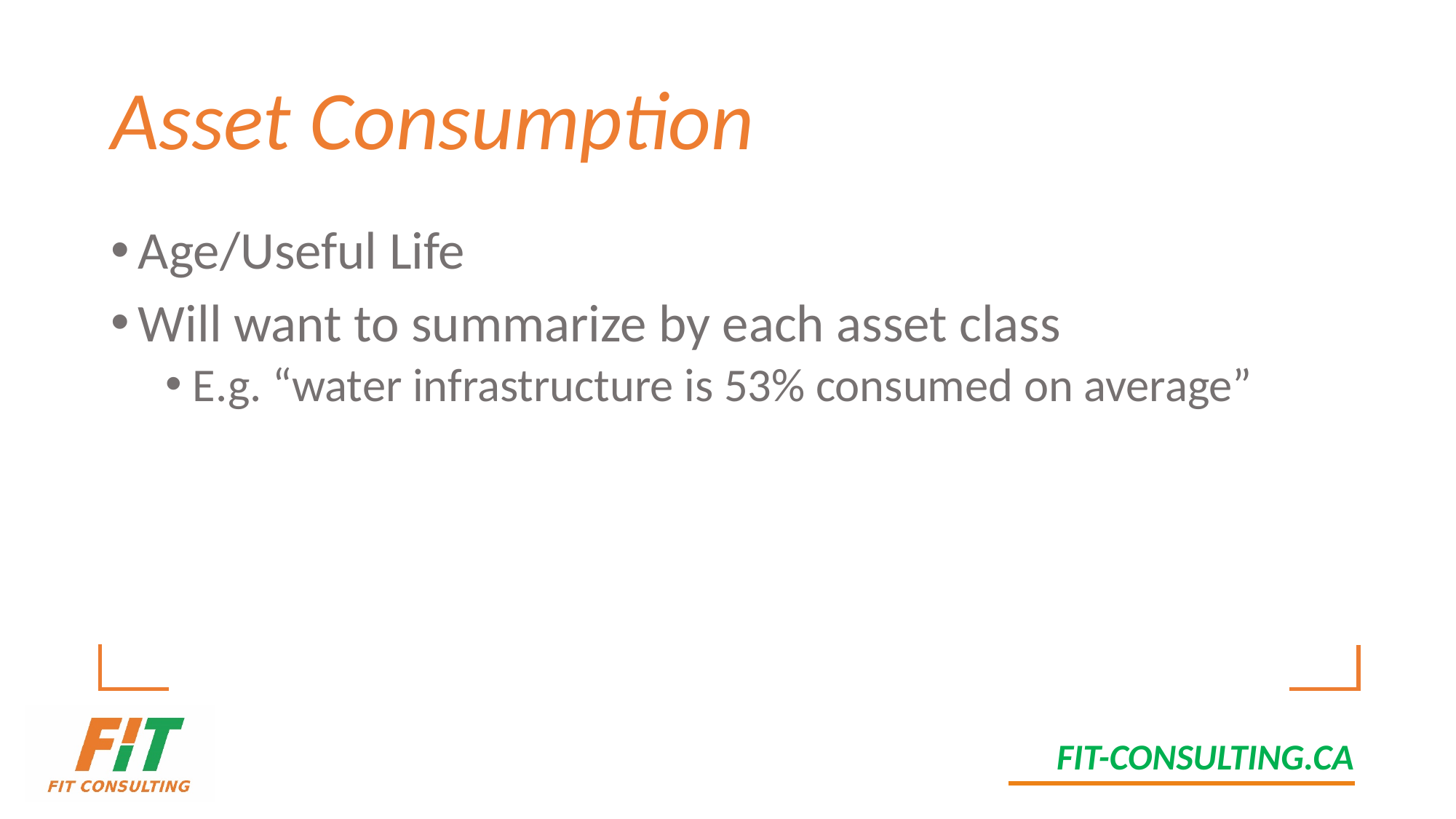

# Asset Consumption
Age/Useful Life
Will want to summarize by each asset class
E.g. “water infrastructure is 53% consumed on average”